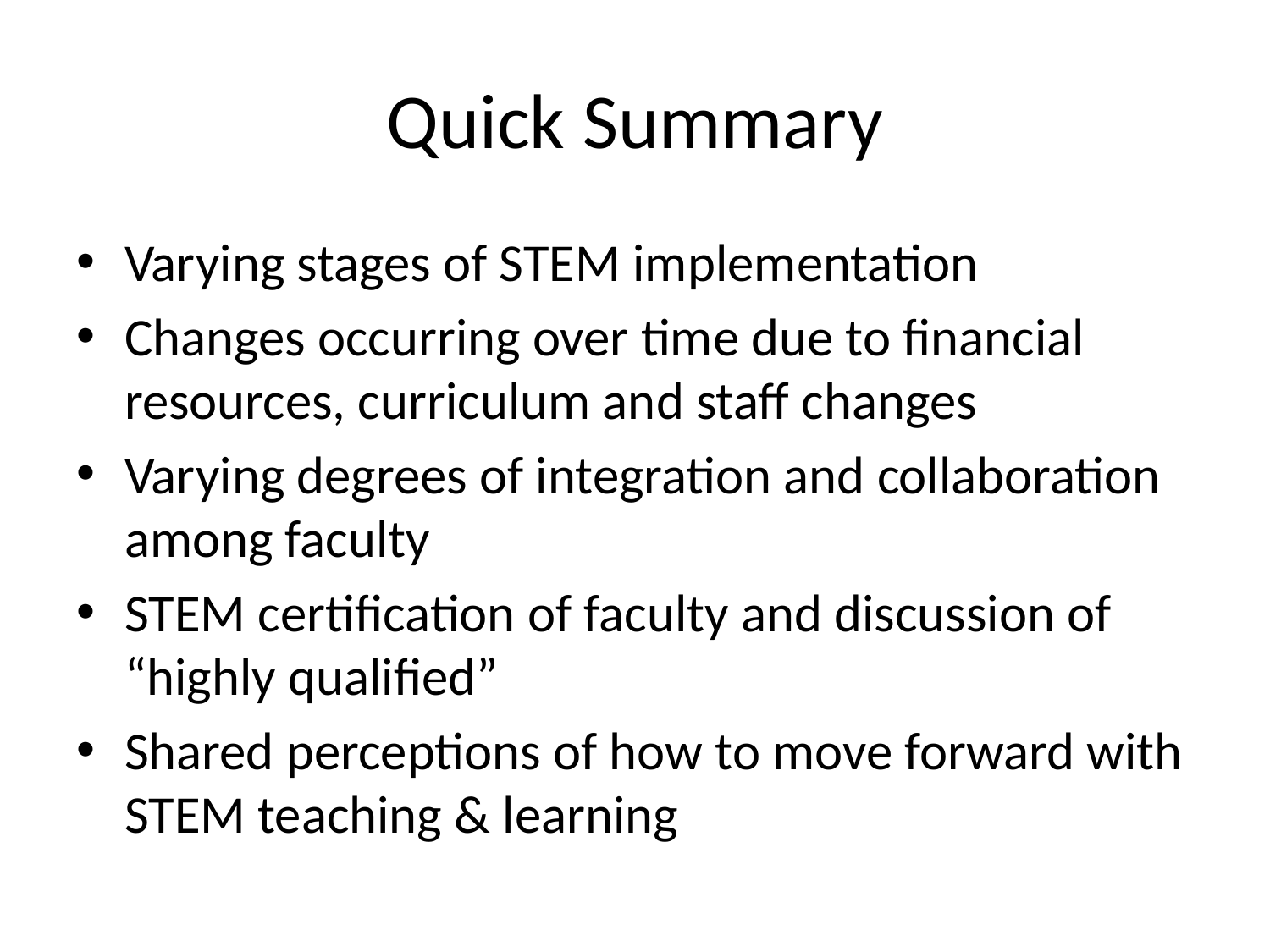

# Quick Summary
Varying stages of STEM implementation
Changes occurring over time due to financial resources, curriculum and staff changes
Varying degrees of integration and collaboration among faculty
STEM certification of faculty and discussion of “highly qualified”
Shared perceptions of how to move forward with STEM teaching & learning